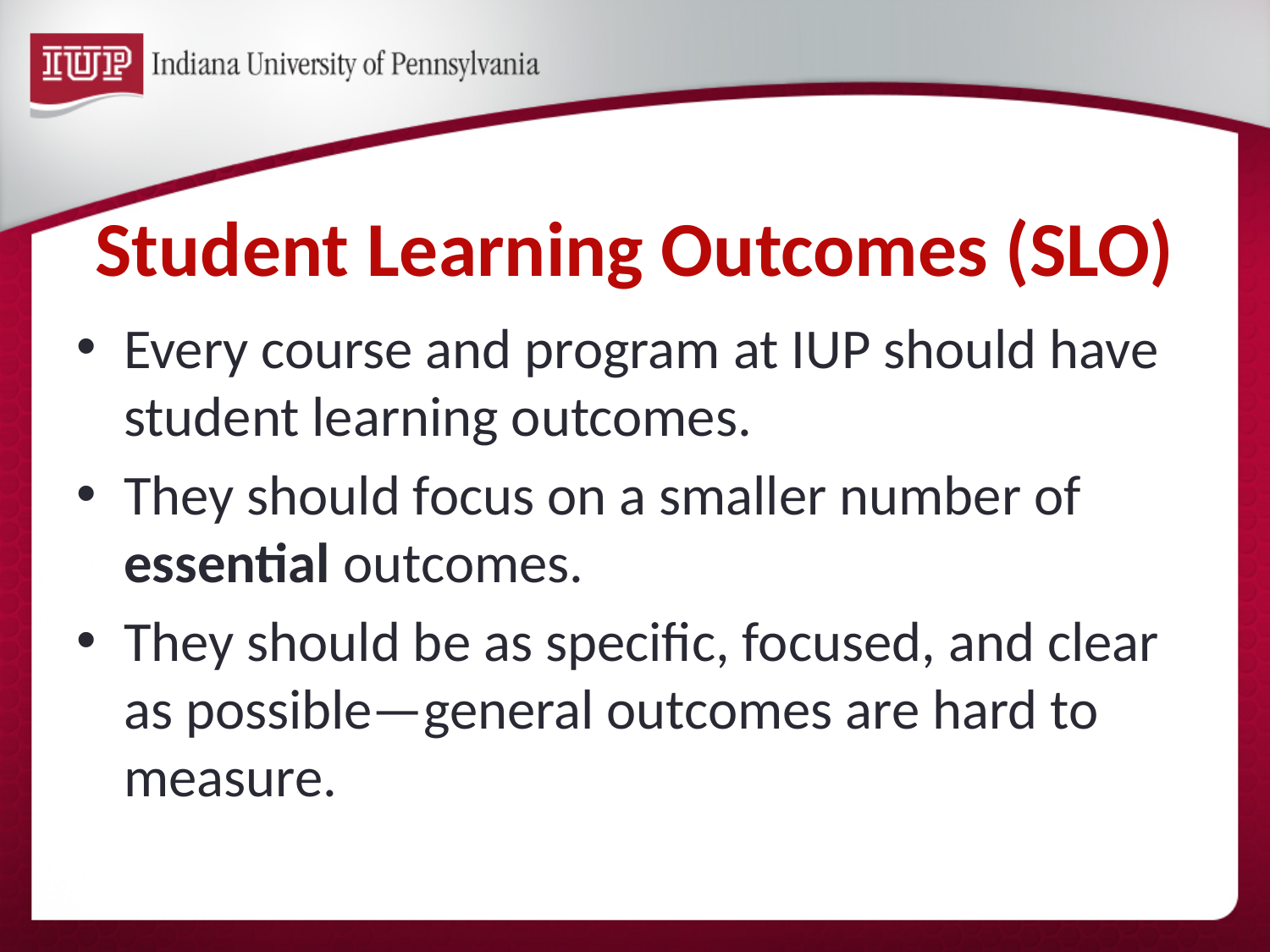

# Student Learning Outcomes (SLO)
Every course and program at IUP should have student learning outcomes.
They should focus on a smaller number of essential outcomes.
They should be as specific, focused, and clear as possible—general outcomes are hard to measure.